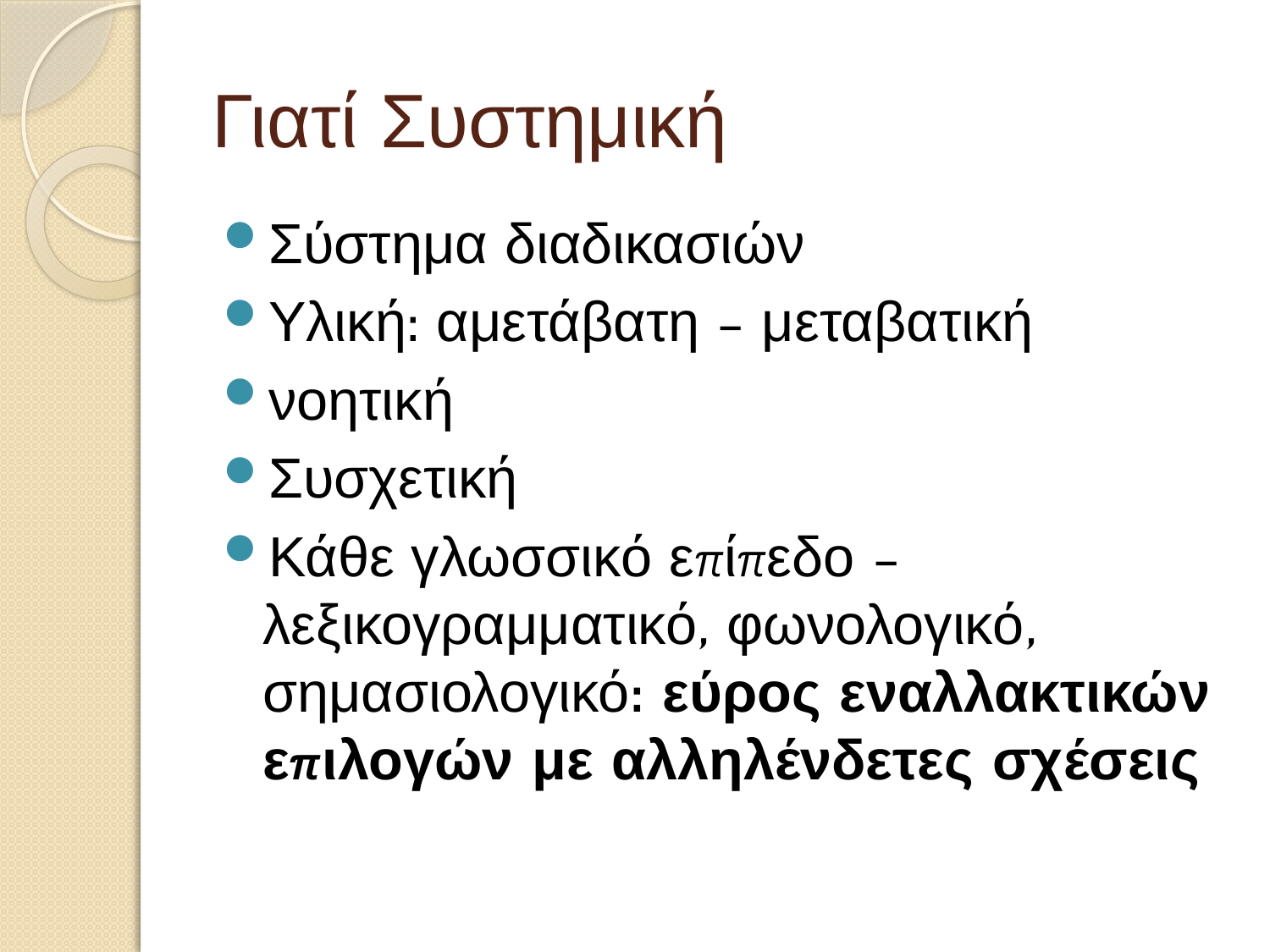

# Γιατί Συστημική
Σύστημα διαδικασιών
Υλική: αμετάβατη – μεταβατική
νοητική
Συσχετική
Κάθε γλωσσικό επίπεδο – λεξικογραμματικό, φωνολογικό, σημασιολογικό: εύρος εναλλακτικών επιλογών με αλληλένδετες σχέσεις